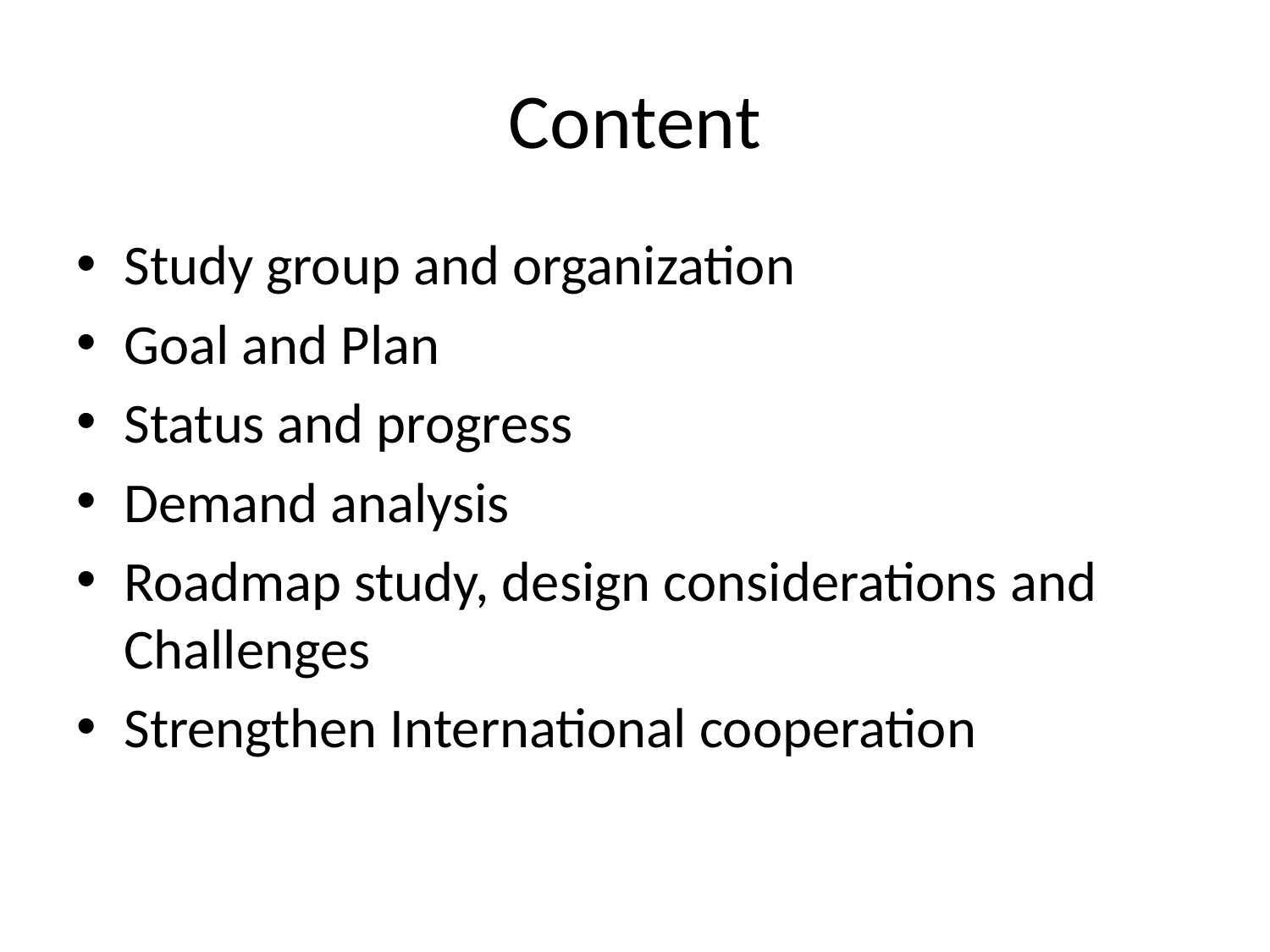

# Content
Study group and organization
Goal and Plan
Status and progress
Demand analysis
Roadmap study, design considerations and Challenges
Strengthen International cooperation